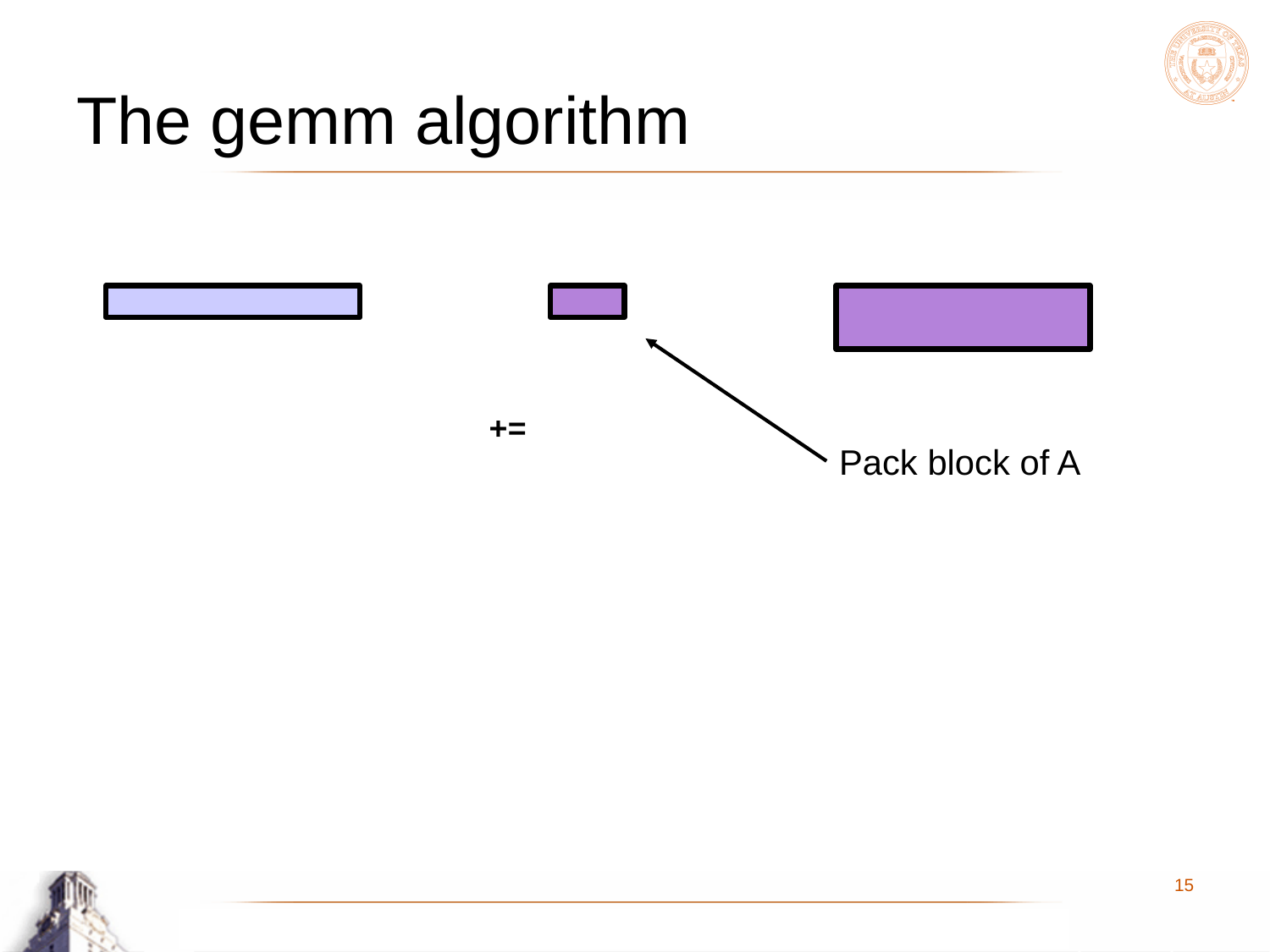

# The gemm algorithm

+=
Pack block of A

15